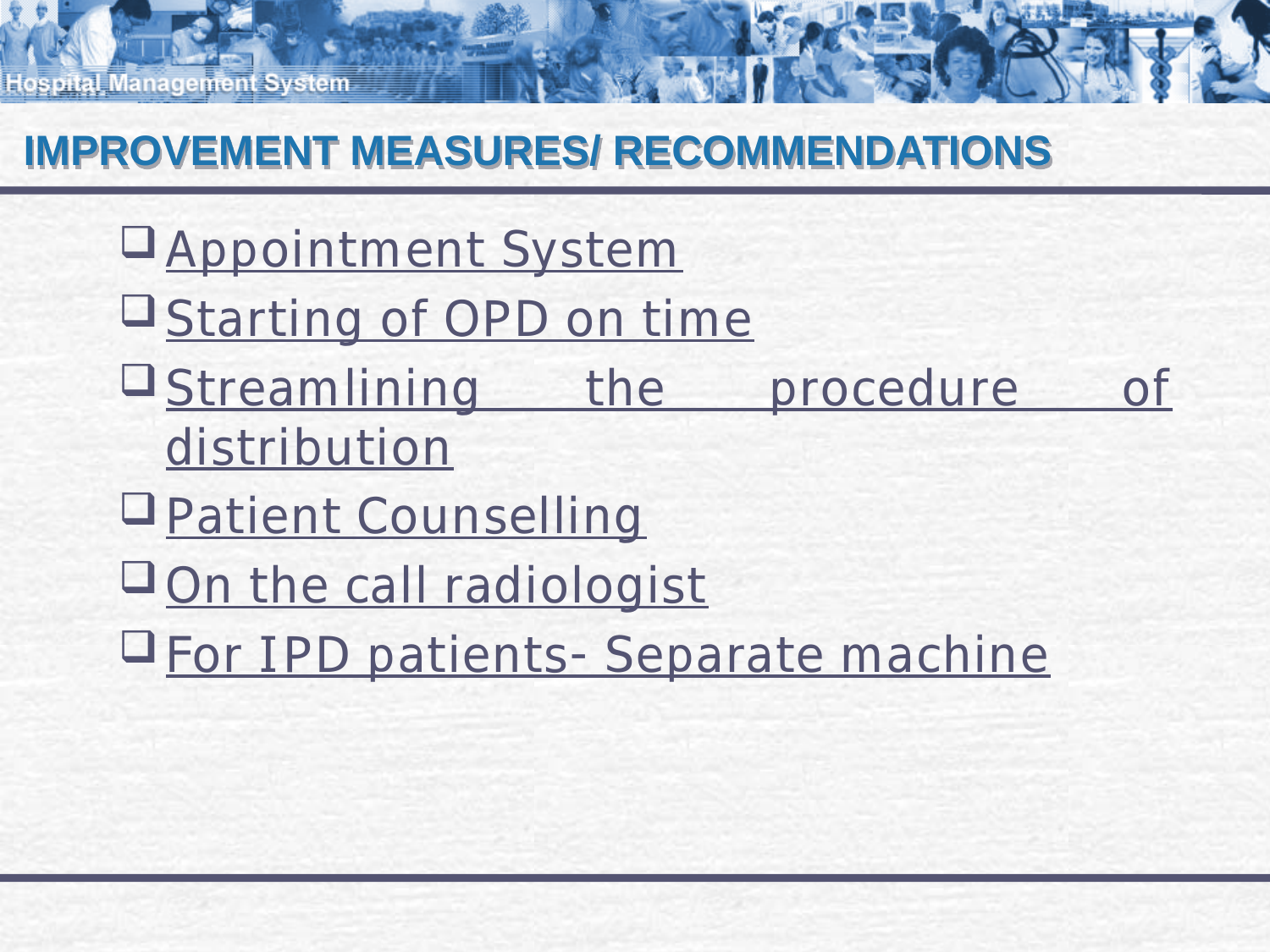

# IMPROVEMENT MEASURES/ RECOMMENDATIONS
Appointment System
Starting of OPD on time
Streamlining the procedure of distribution
Patient Counselling
On the call radiologist
For IPD patients- Separate machine